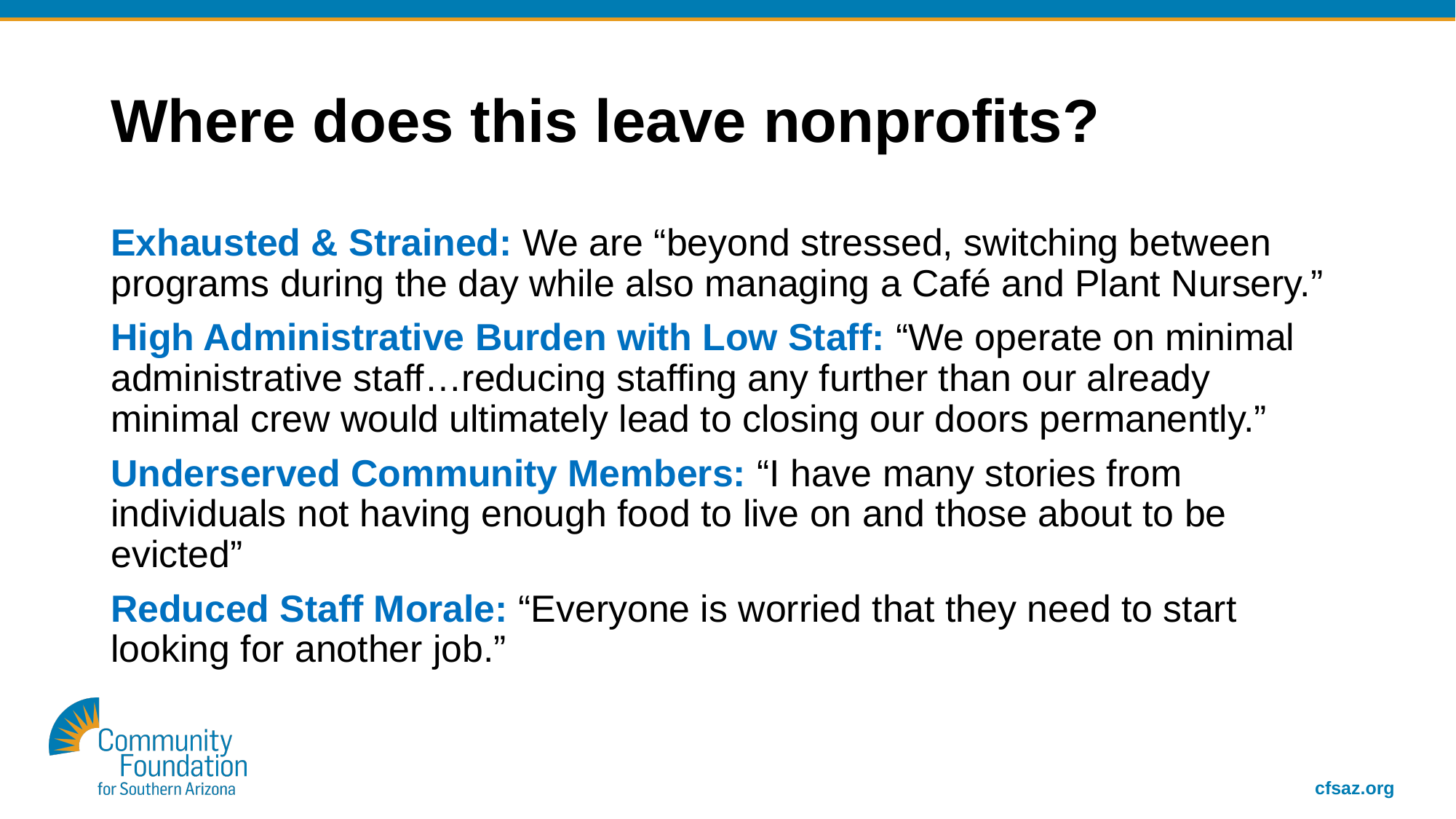

# Where does this leave nonprofits?
Exhausted & Strained: We are “beyond stressed, switching between programs during the day while also managing a Café and Plant Nursery.”
High Administrative Burden with Low Staff: “We operate on minimal administrative staff…reducing staffing any further than our already minimal crew would ultimately lead to closing our doors permanently.”
Underserved Community Members: “I have many stories from individuals not having enough food to live on and those about to be evicted”
Reduced Staff Morale: “Everyone is worried that they need to start looking for another job.”
cfsaz.org